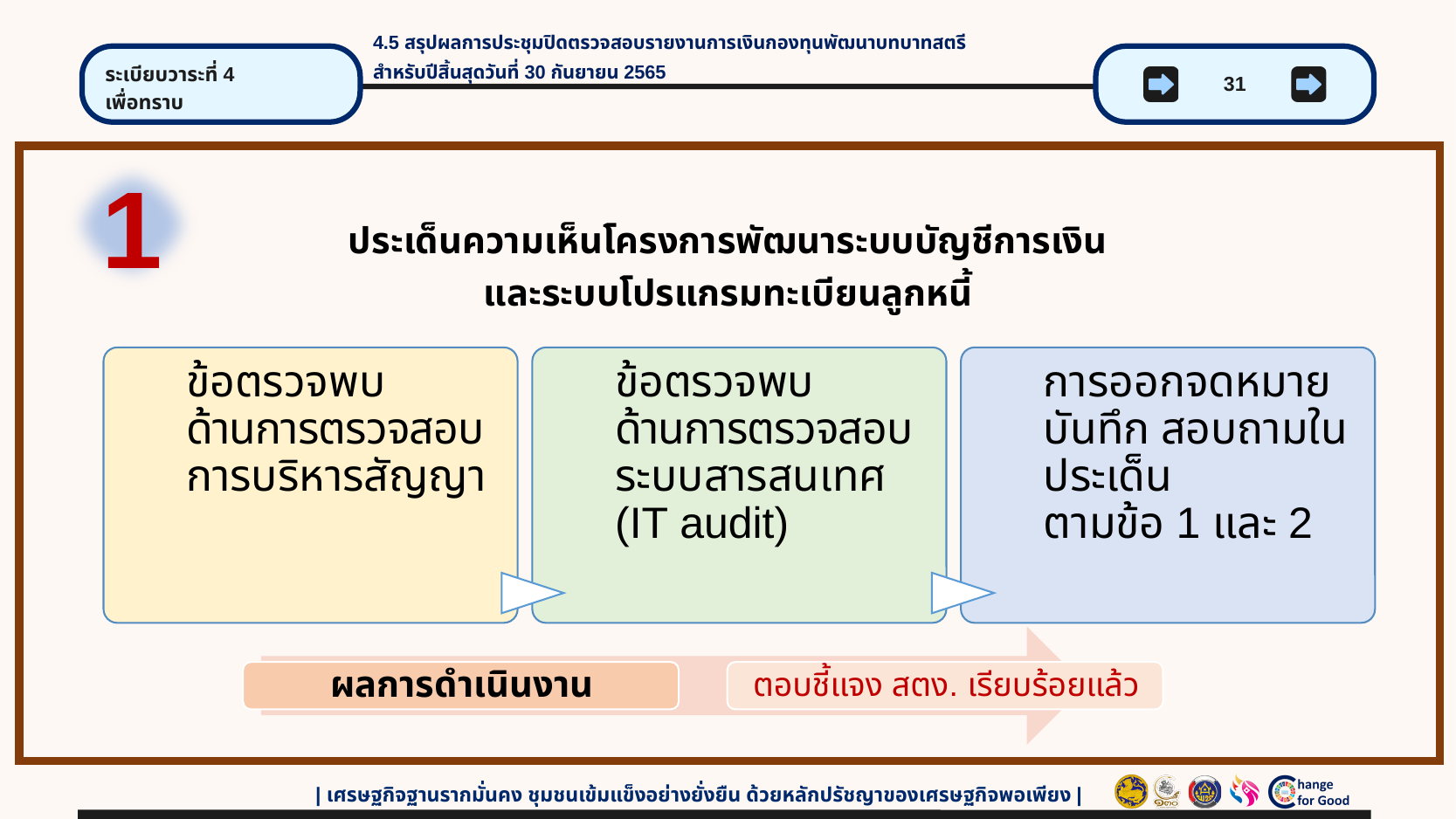

4.5 สรุปผลการประชุมปิดตรวจสอบรายงานการเงินกองทุนพัฒนาบทบาทสตรี
สำหรับปีสิ้นสุดวันที่ 30 กันยายน 2565

ระเบียบวาระที่ 4
เพื่อทราบ

31

1
# ประเด็นความเห็นโครงการพัฒนาระบบบัญชีการเงิน และระบบโปรแกรมทะเบียนลูกหนี้

ข้อตรวจพบ
ด้านการตรวจสอบการบริหารสัญญา

ข้อตรวจพบ
ด้านการตรวจสอบระบบสารสนเทศ
(IT audit)

การออกจดหมายบันทึก สอบถามในประเด็น
ตามข้อ 1 และ 2
ผลการดำเนินงาน
ตอบชี้แจง สตง. เรียบร้อยแล้ว

| เศรษฐกิจฐานรากมั่นคง ชุมชนเข้มแข็งอย่างยั่งยืน ด้วยหลักปรัชญาของเศรษฐกิจพอเพียง |